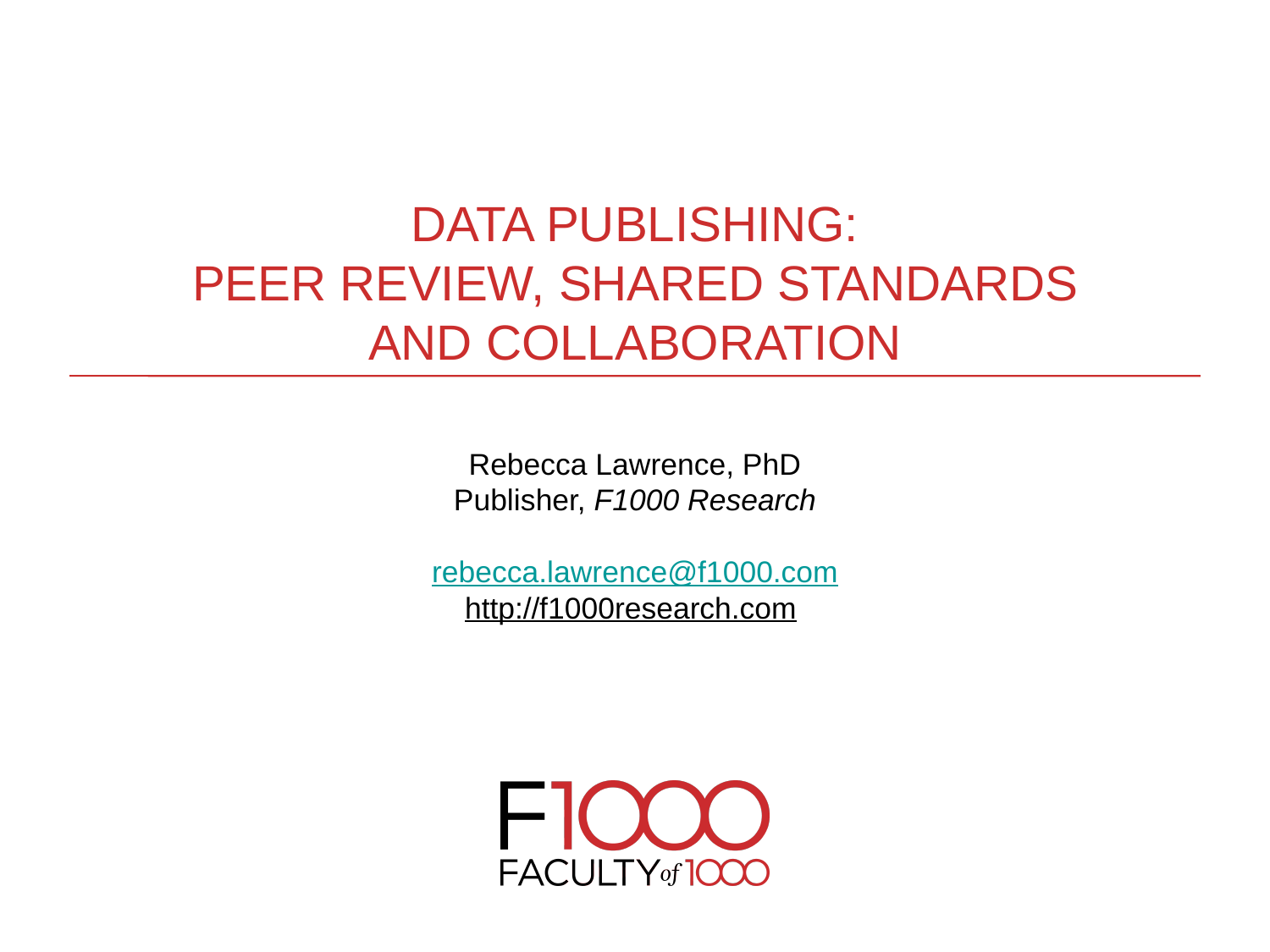

Data PUBLISHING:
PEER REVIEW, SHARED STANDARDS
AND COLLABORATION
Rebecca Lawrence, PhD
Publisher, F1000 Research

rebecca.lawrence@f1000.com
http://f1000research.com